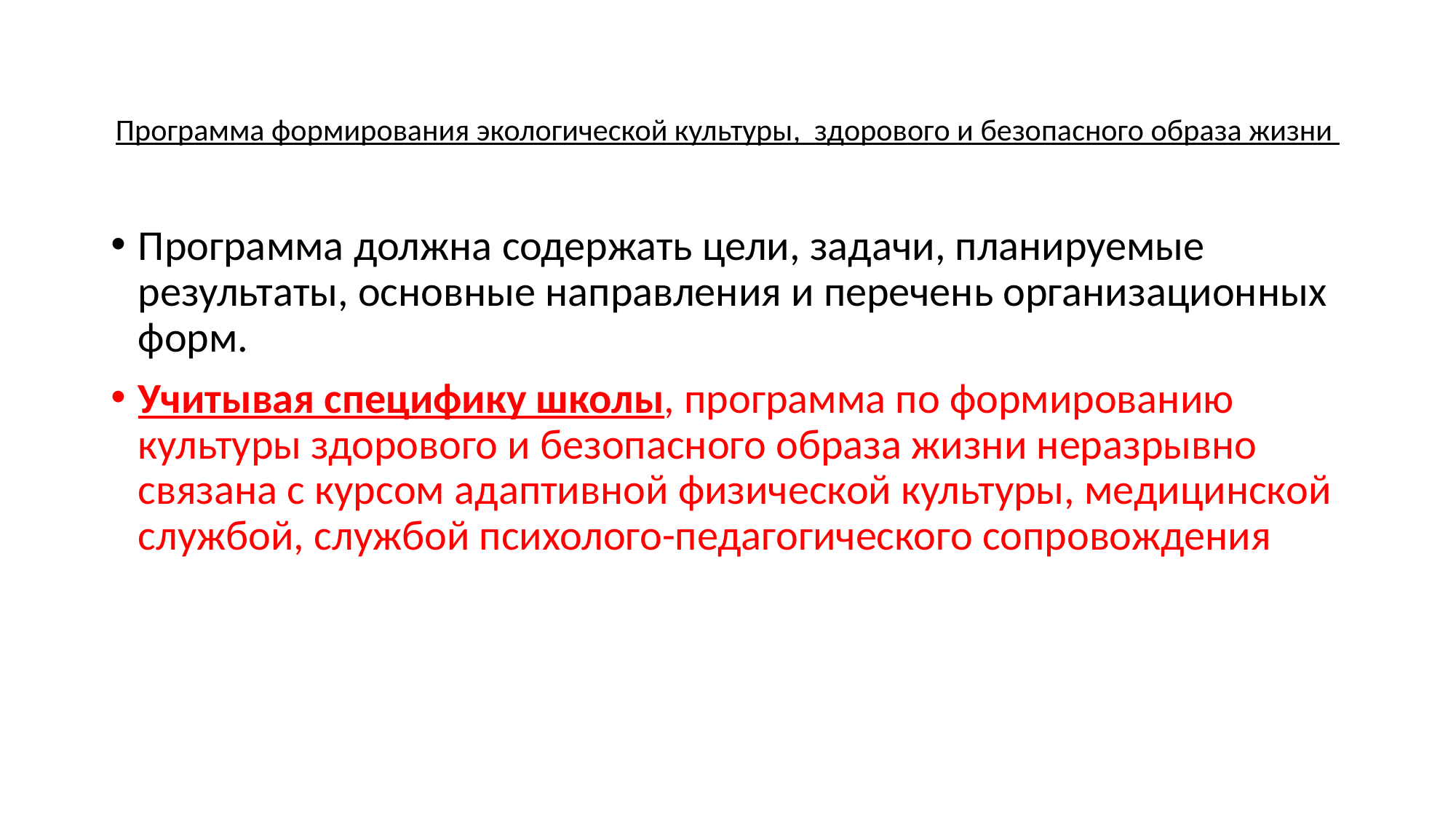

# Программа формирования экологической культуры,  здорового и безопасного образа жизни
Программа должна содержать цели, задачи, планируемые результаты, основные направления и перечень организационных форм.
Учитывая специфику школы, программа по формированию культуры здорового и безопасного образа жизни неразрывно связана с курсом адаптивной физической культуры, медицинской службой, службой психолого-педагогического сопровождения